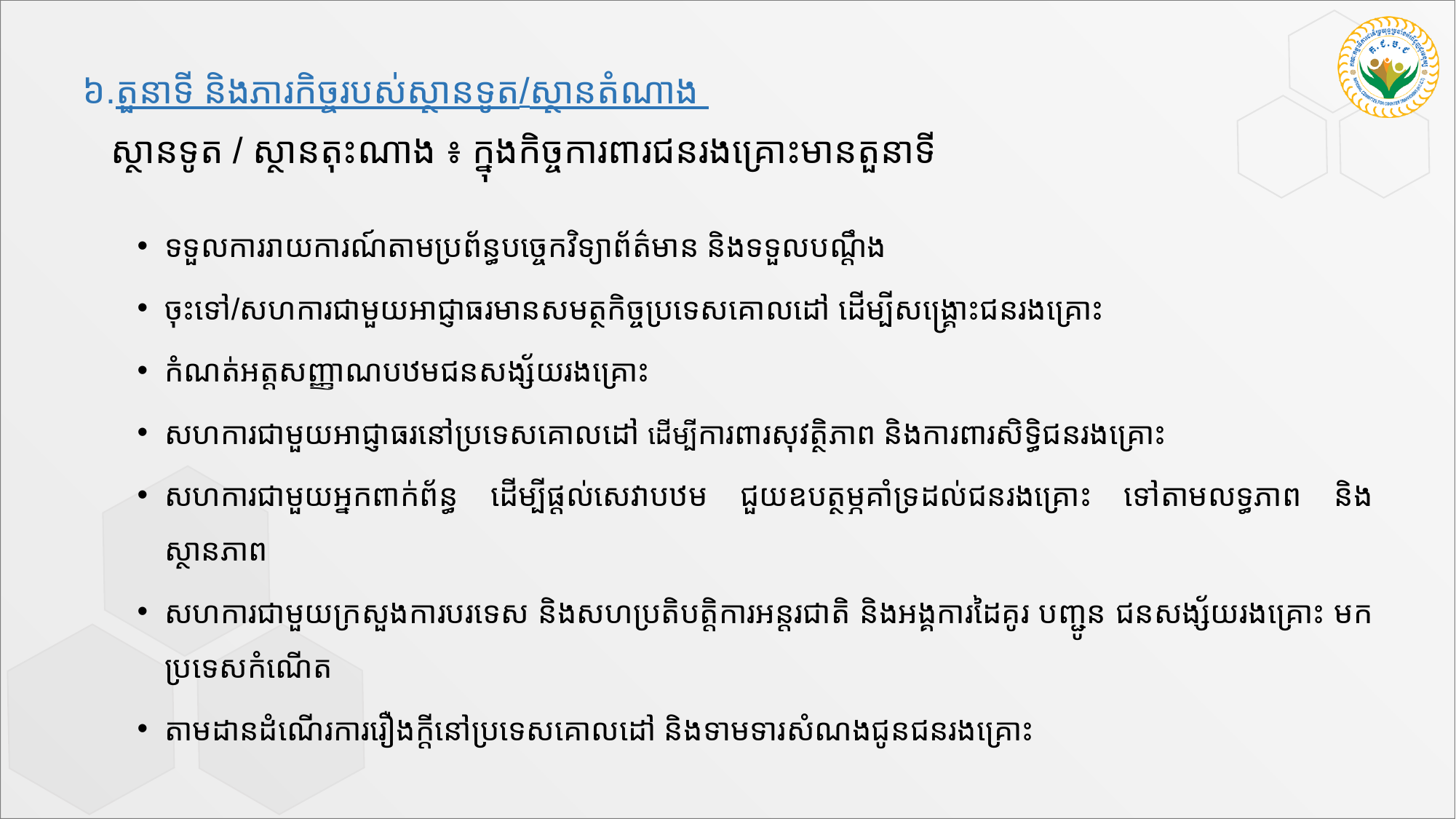

# ៦.តួនាទី និងភារកិច្ចរបស់ស្ថានទូត/ស្ថានតំណាង
   ស្ថានទូត / ស្ថានតុះណាង ៖ ក្នុងកិច្ចការពារជនរងគ្រោះមានតួនាទី

ទទួលការរាយការណ៍តាមប្រព័ន្ធបច្ចេកវិទ្យាព័ត៌មាន និងទទួលបណ្តឹង
ចុះទៅ/សហការជាមួយអាជ្ញាធរមានសមត្ថកិច្ចប្រទេសគោលដៅ ដើម្បីសង្រ្គោះជនរងគ្រោះ
កំណត់អត្តសញ្ញាណបឋមជនសង្ស័យរងគ្រោះ
សហការជាមួយអាជ្ញាធរនៅប្រទេសគោលដៅ ដើម្បីការពារសុវត្ថិភាព និងការពារសិទ្ធិជនរងគ្រោះ
សហការជាមួយអ្នកពាក់ព័ន្ធ ដើម្បីផ្តល់សេវាបឋម ជួយឧបត្ថម្ភគាំទ្រដល់ជនរងគ្រោះ ទៅតាមលទ្ធភាព និងស្ថានភាព
សហការជាមួយក្រសួងការបរទេស និងសហប្រតិបត្តិការអន្តរជាតិ និងអង្គការដៃគូរ បញ្ជូន ជនសង្ស័យរងគ្រោះ មកប្រទេសកំណើត
តាមដានដំណើរការរឿងក្តីនៅប្រទេសគោលដៅ និងទាមទារសំណងជូនជនរងគ្រោះ